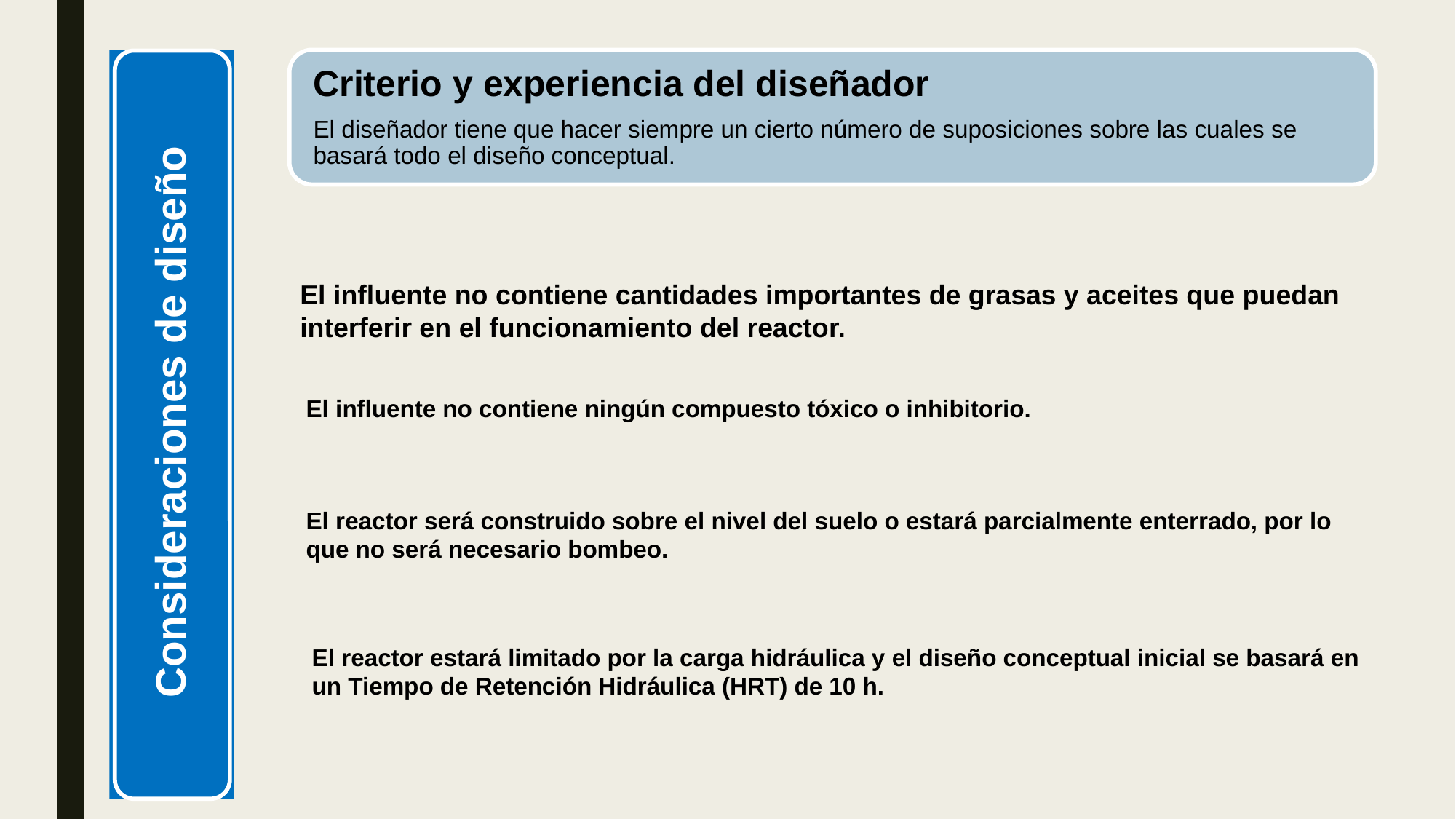

Consideraciones de diseño
Criterio y experiencia del diseñador
El diseñador tiene que hacer siempre un cierto número de suposiciones sobre las cuales se basará todo el diseño conceptual.
El influente no contiene cantidades importantes de grasas y aceites que puedan interferir en el funcionamiento del reactor.
El influente no contiene ningún compuesto tóxico o inhibitorio.
El reactor será construido sobre el nivel del suelo o estará parcialmente enterrado, por lo que no será necesario bombeo.
El reactor estará limitado por la carga hidráulica y el diseño conceptual inicial se basará en un Tiempo de Retención Hidráulica (HRT) de 10 h.